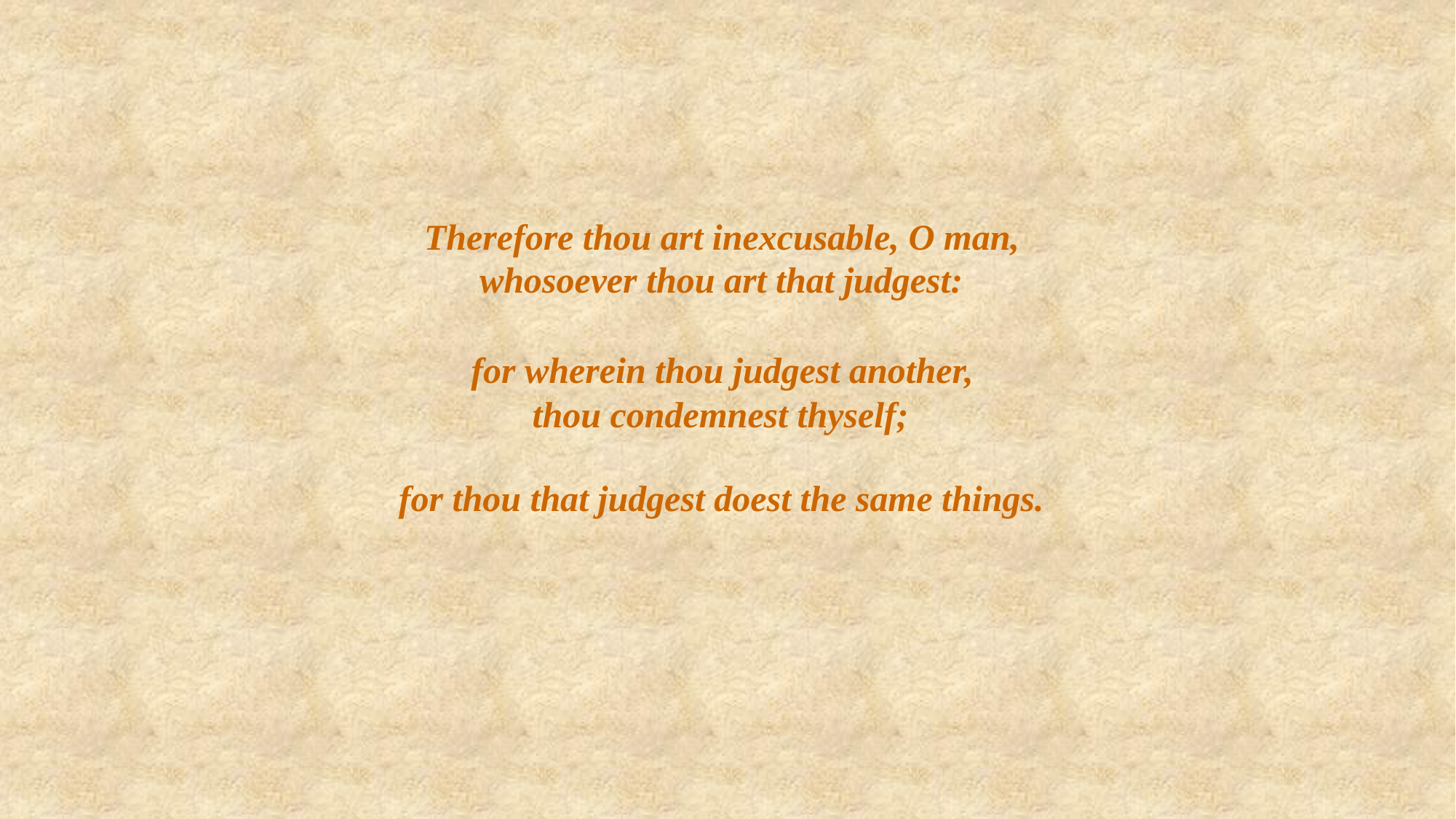

Therefore thou art inexcusable, O man,
whosoever thou art that judgest:
for wherein thou judgest another,
thou condemnest thyself;
for thou that judgest doest the same things.